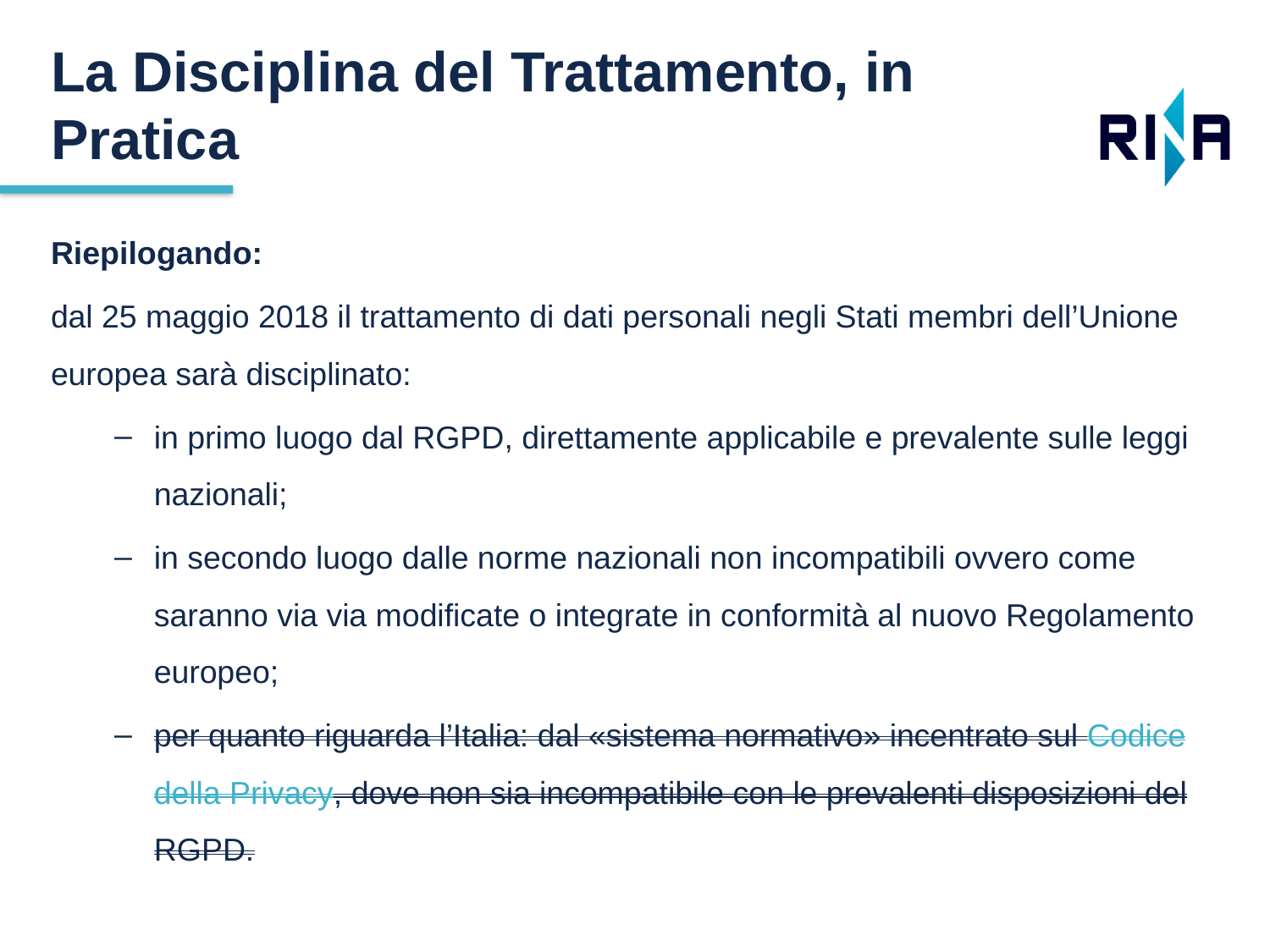

La Disciplina del Trattamento, in Pratica
Riepilogando:
dal 25 maggio 2018 il trattamento di dati personali negli Stati membri dell’Unione europea sarà disciplinato:
in primo luogo dal RGPD, direttamente applicabile e prevalente sulle leggi nazionali;
in secondo luogo dalle norme nazionali non incompatibili ovvero come saranno via via modificate o integrate in conformità al nuovo Regolamento europeo;
per quanto riguarda l’Italia: dal «sistema normativo» incentrato sul Codice della Privacy, dove non sia incompatibile con le prevalenti disposizioni del RGPD.